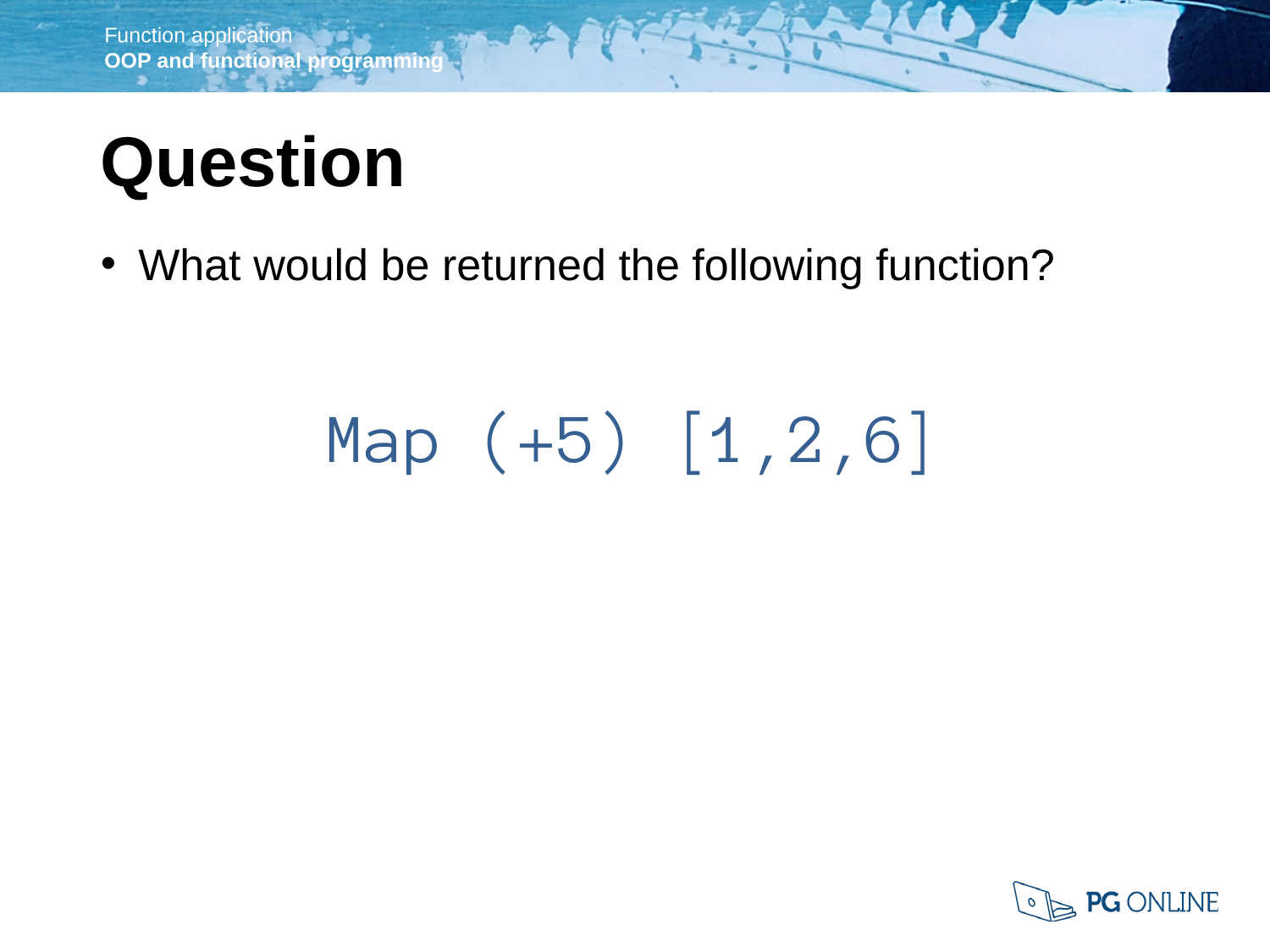

Question
What would be returned the following function?

Map (+5) [1,2,6]